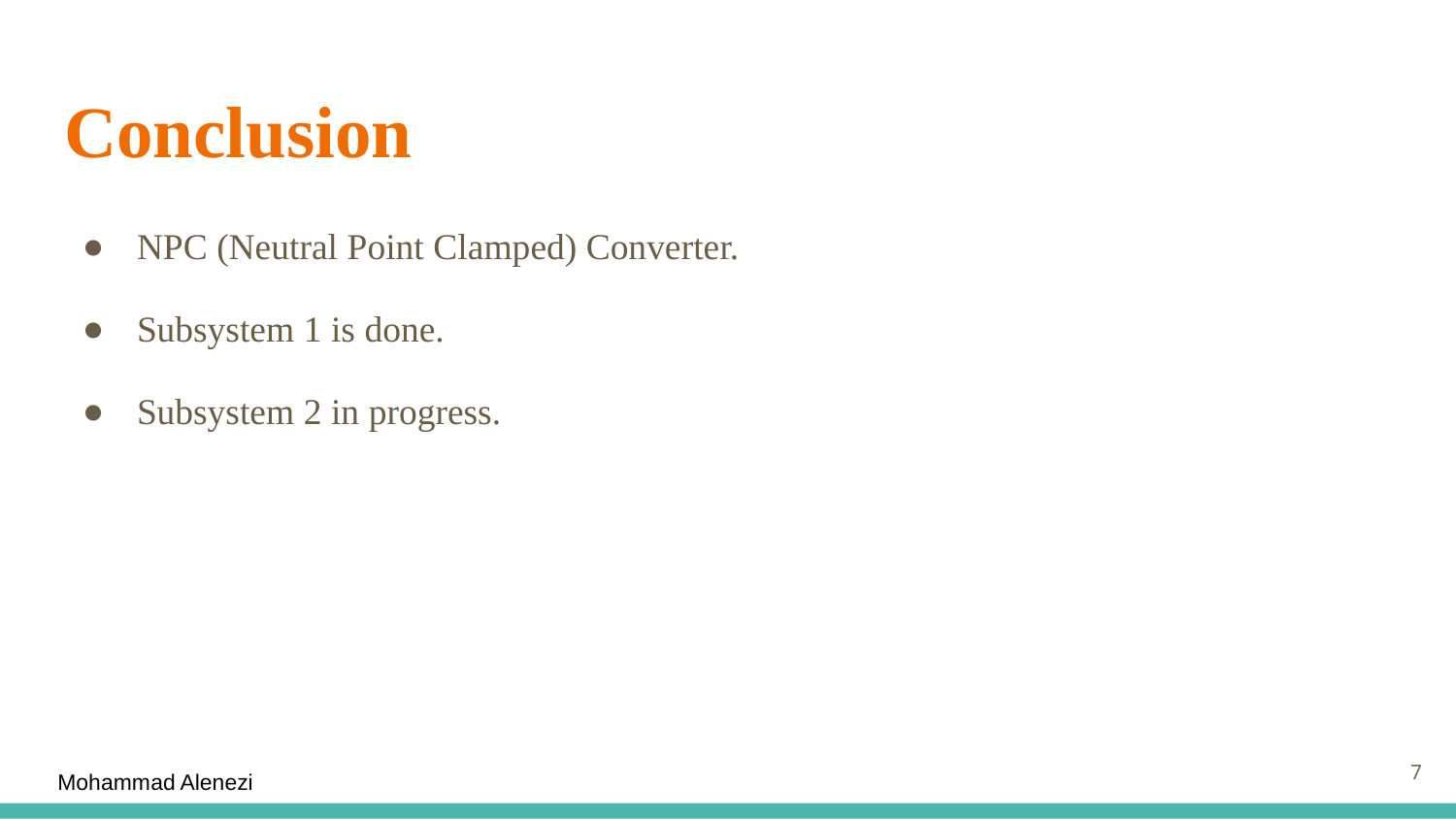

# Conclusion
NPC (Neutral Point Clamped) Converter.
Subsystem 1 is done.
Subsystem 2 in progress.
7
Mohammad Alenezi